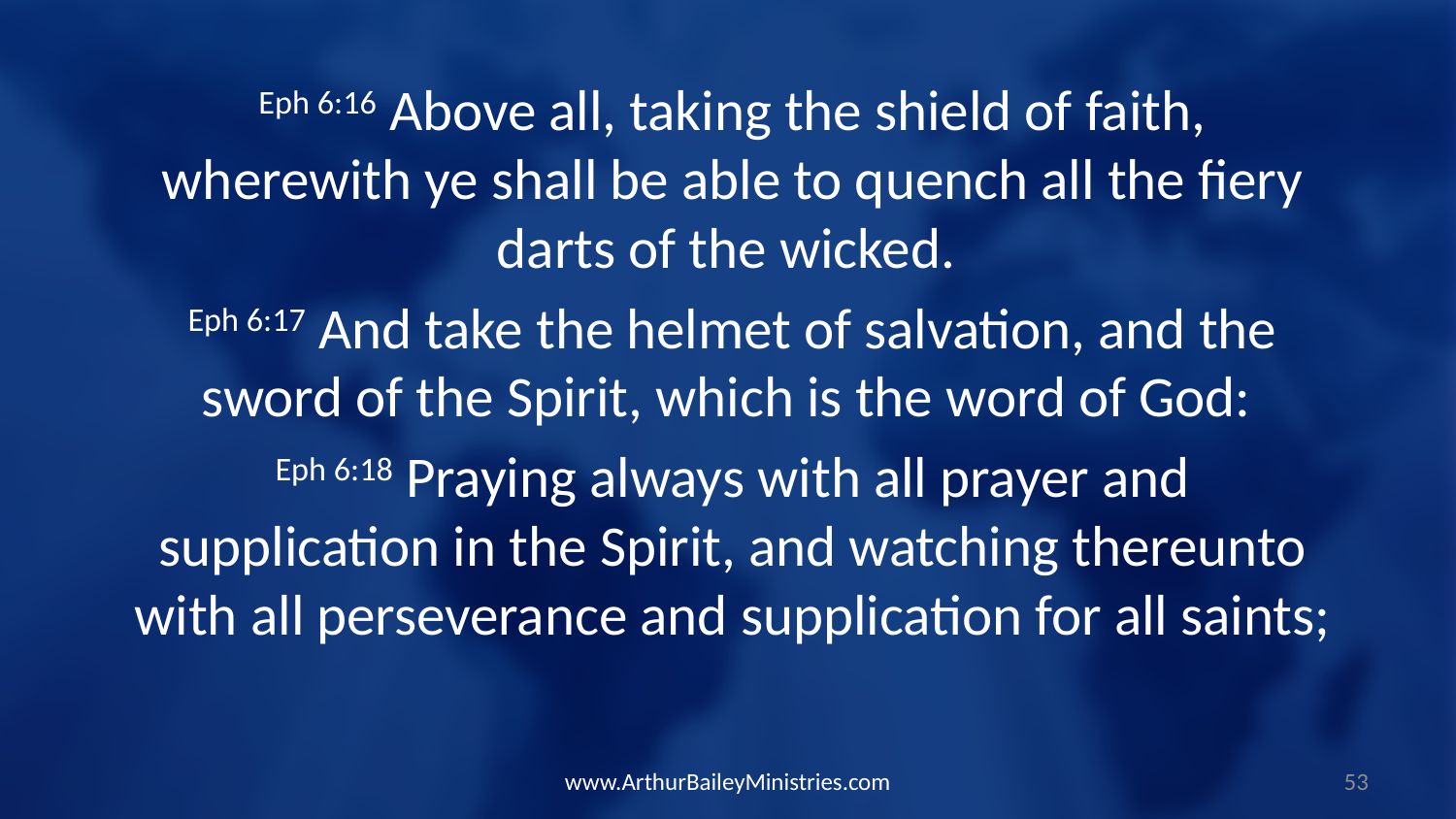

Eph 6:16 Above all, taking the shield of faith, wherewith ye shall be able to quench all the fiery darts of the wicked.
Eph 6:17 And take the helmet of salvation, and the sword of the Spirit, which is the word of God:
Eph 6:18 Praying always with all prayer and supplication in the Spirit, and watching thereunto with all perseverance and supplication for all saints;
www.ArthurBaileyMinistries.com
53